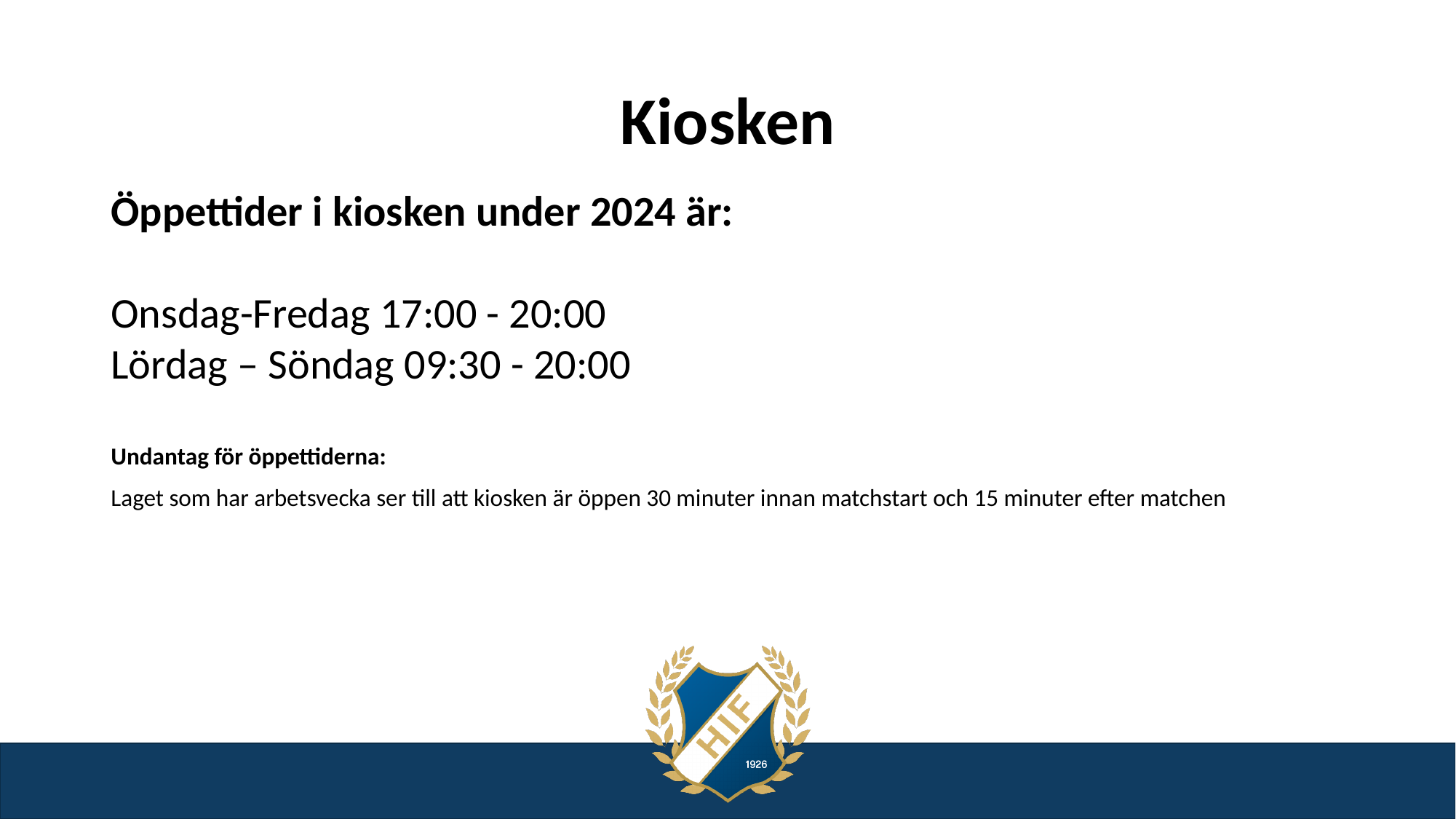

# Kiosken
Öppettider i kiosken under 2024 är:

Onsdag-Fredag 17:00 - 20:00
Lördag – Söndag 09:30 - 20:00

Undantag för öppettiderna:
Laget som har arbetsvecka ser till att kiosken är öppen 30 minuter innan matchstart och 15 minuter efter matchen